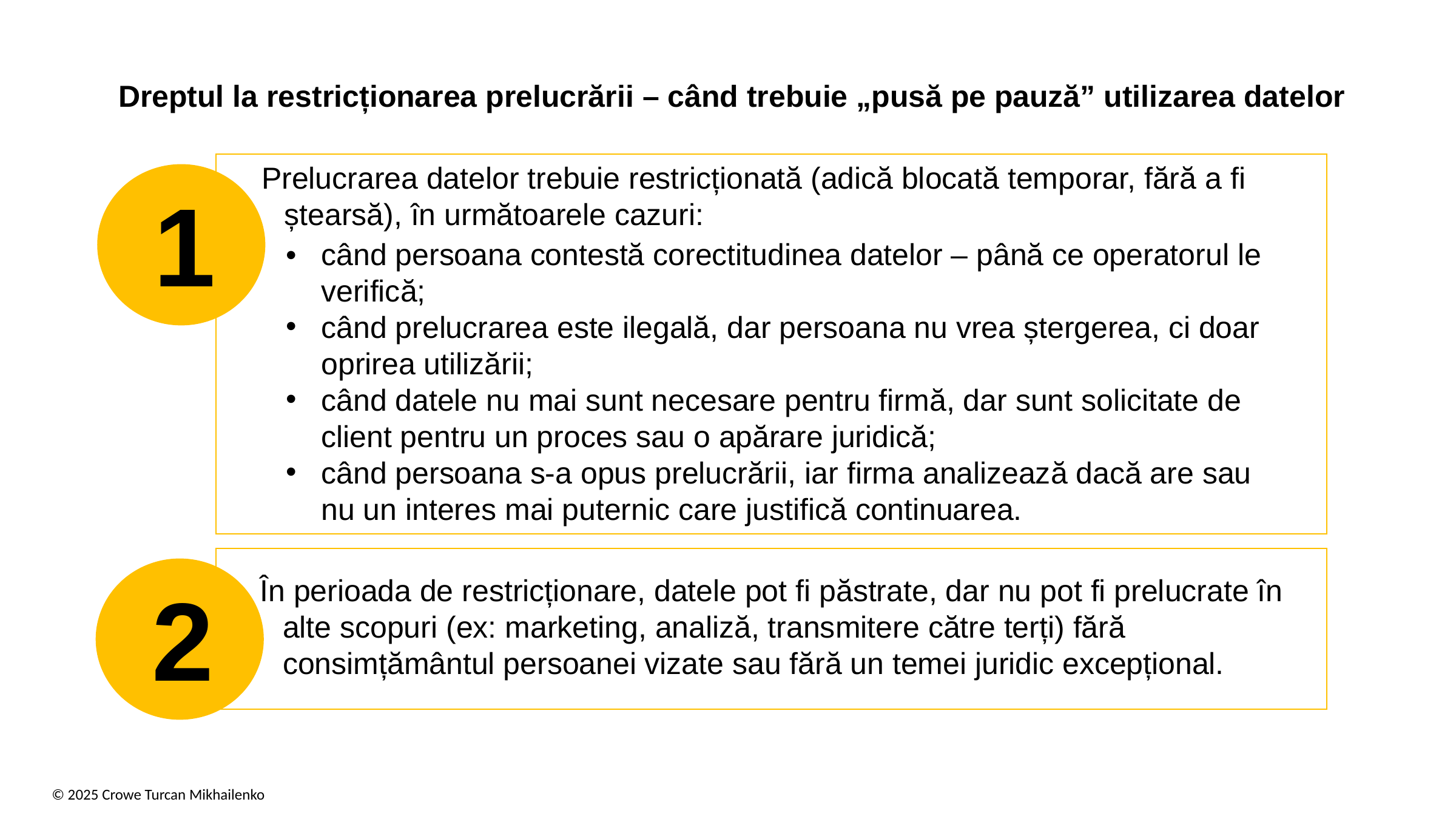

Dreptul la restricționarea prelucrării – când trebuie „pusă pe pauză” utilizarea datelor
Prelucrarea datelor trebuie restricționată (adică blocată temporar, fără a fi ștearsă), în următoarele cazuri:
Prelucrarea datelor trebuie restricționată (adică blocată temporar, fără a fi ștearsă), în următoarele cazuri:

1
•	când persoana contestă corectitudinea datelor – până ce operatorul le verifică;
când prelucrarea este ilegală, dar persoana nu vrea ștergerea, ci doar oprirea utilizării;
când datele nu mai sunt necesare pentru firmă, dar sunt solicitate de client pentru un proces sau o apărare juridică;
când persoana s-a opus prelucrării, iar firma analizează dacă are sau nu un interes mai puternic care justifică continuarea.
Prelucrarea datelor trebuie restricționată (adică blocată temporar, fără a fi ștearsă), în următoarele cazuri:

2
În perioada de restricționare, datele pot fi păstrate, dar nu pot fi prelucrate în alte scopuri (ex: marketing, analiză, transmitere către terți) fără consimțământul persoanei vizate sau fără un temei juridic excepțional.
© 2025 Crowe Turcan Mikhailenko